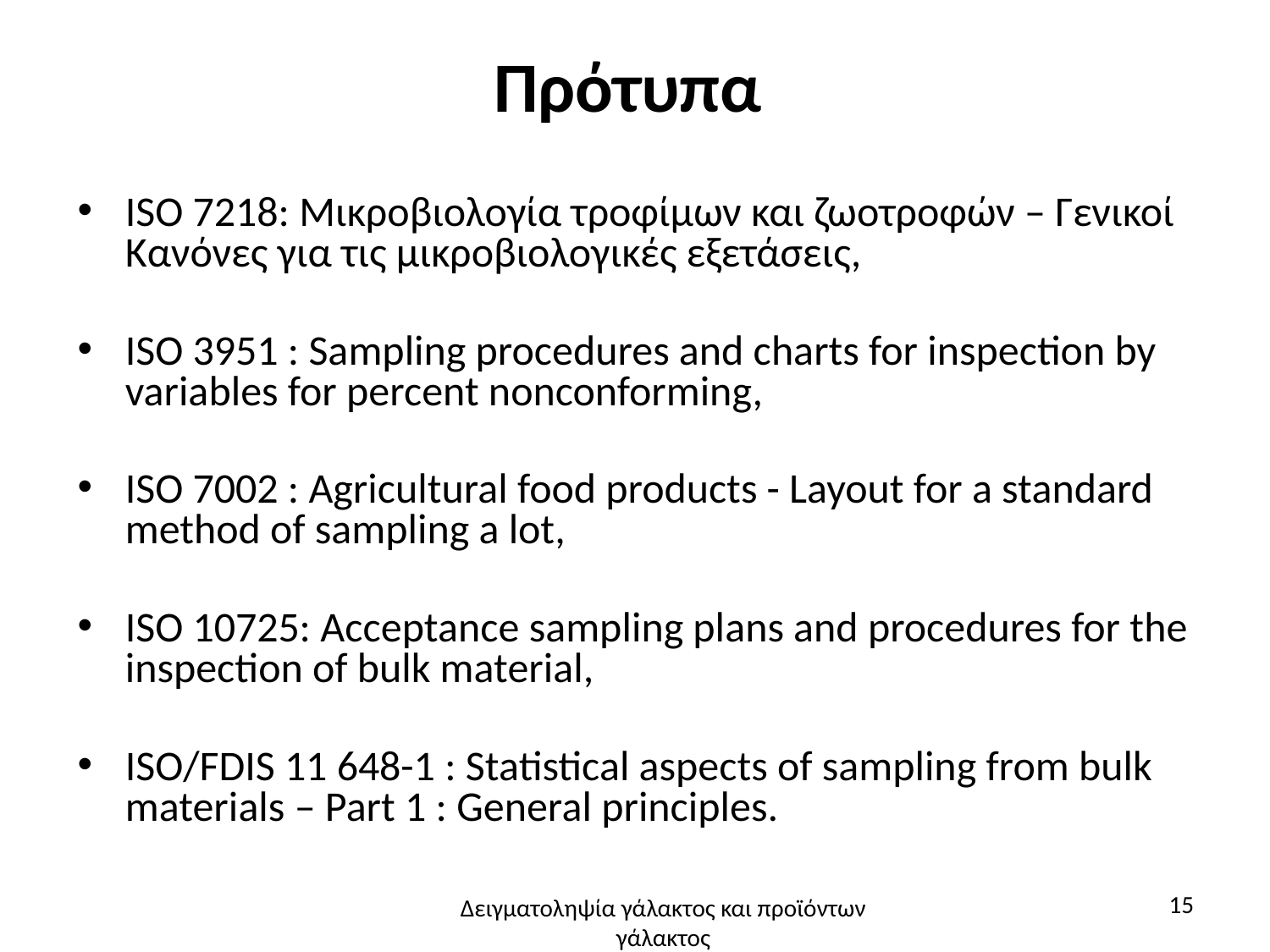

# Πρότυπα

ISO 7218: Μικροβιολογία τροφίμων και ζωοτροφών – Γενικοί Κανόνες για τις μικροβιολογικές εξετάσεις,

ISO 3951 : Sampling procedures and charts for inspection by variables for percent nonconforming,

ISO 7002 : Agricultural food products - Layout for a standard method of sampling a lot,

ISO 10725: Acceptance sampling plans and procedures for the inspection of bulk material,

ISO/FDIS 11 648-1 : Statistical aspects of sampling from bulk materials – Part 1 : General principles.
15
Δειγματοληψία γάλακτος και προϊόντων γάλακτος